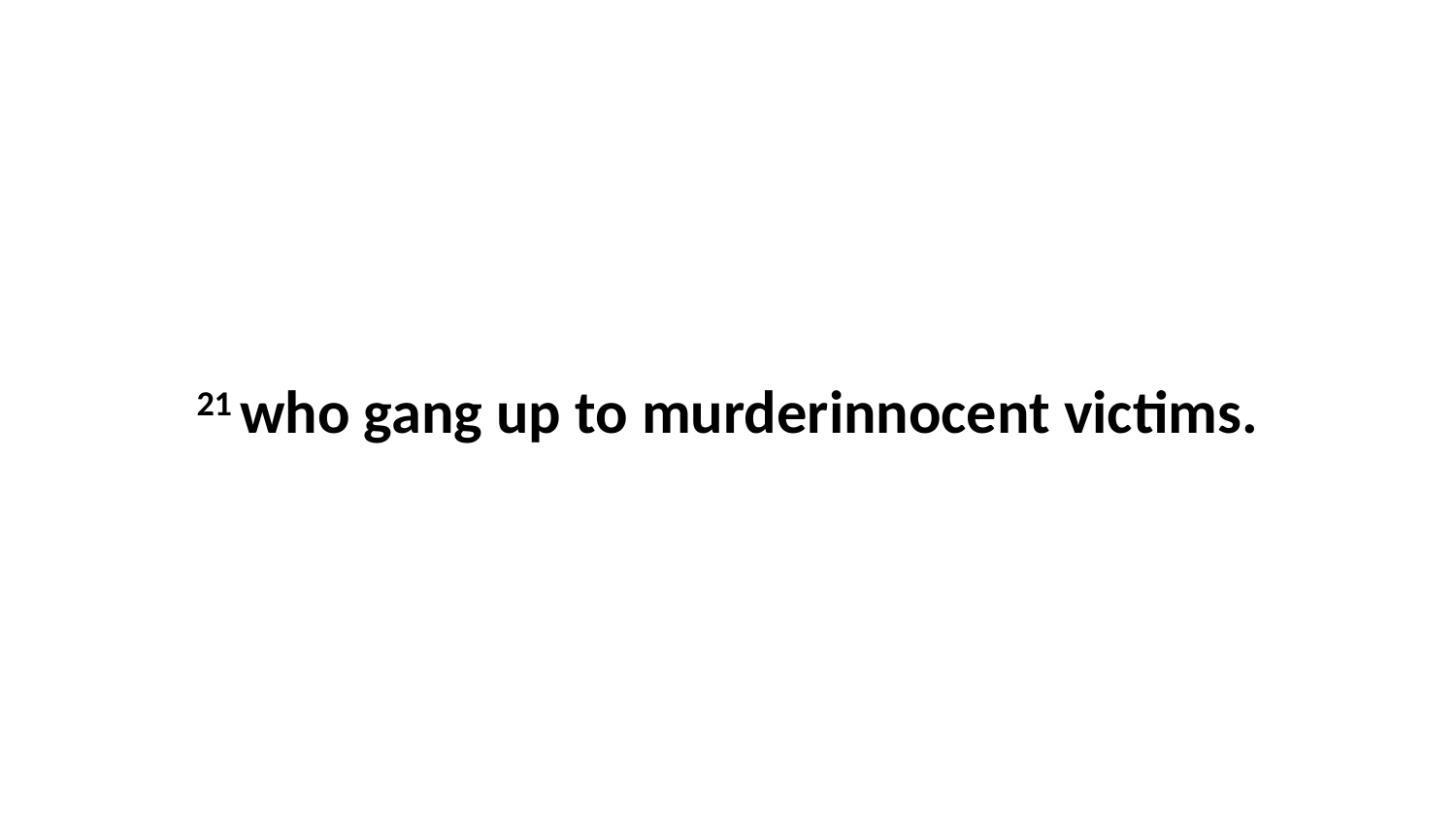

21 who gang up to murderinnocent victims.